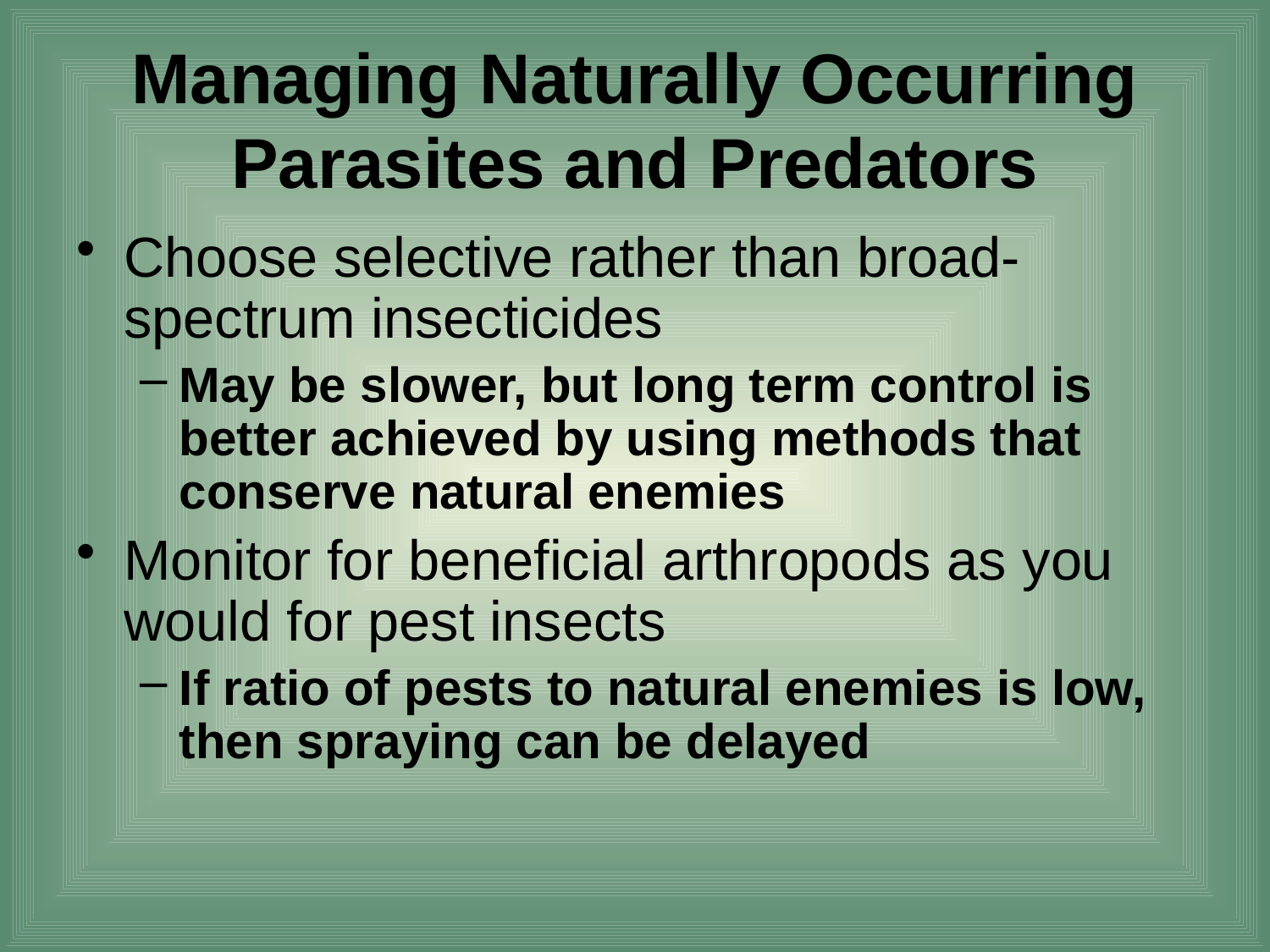

# Managing Naturally Occurring Parasites and Predators
Choose selective rather than broad-spectrum insecticides
May be slower, but long term control is better achieved by using methods that conserve natural enemies
Monitor for beneficial arthropods as you would for pest insects
If ratio of pests to natural enemies is low, then spraying can be delayed